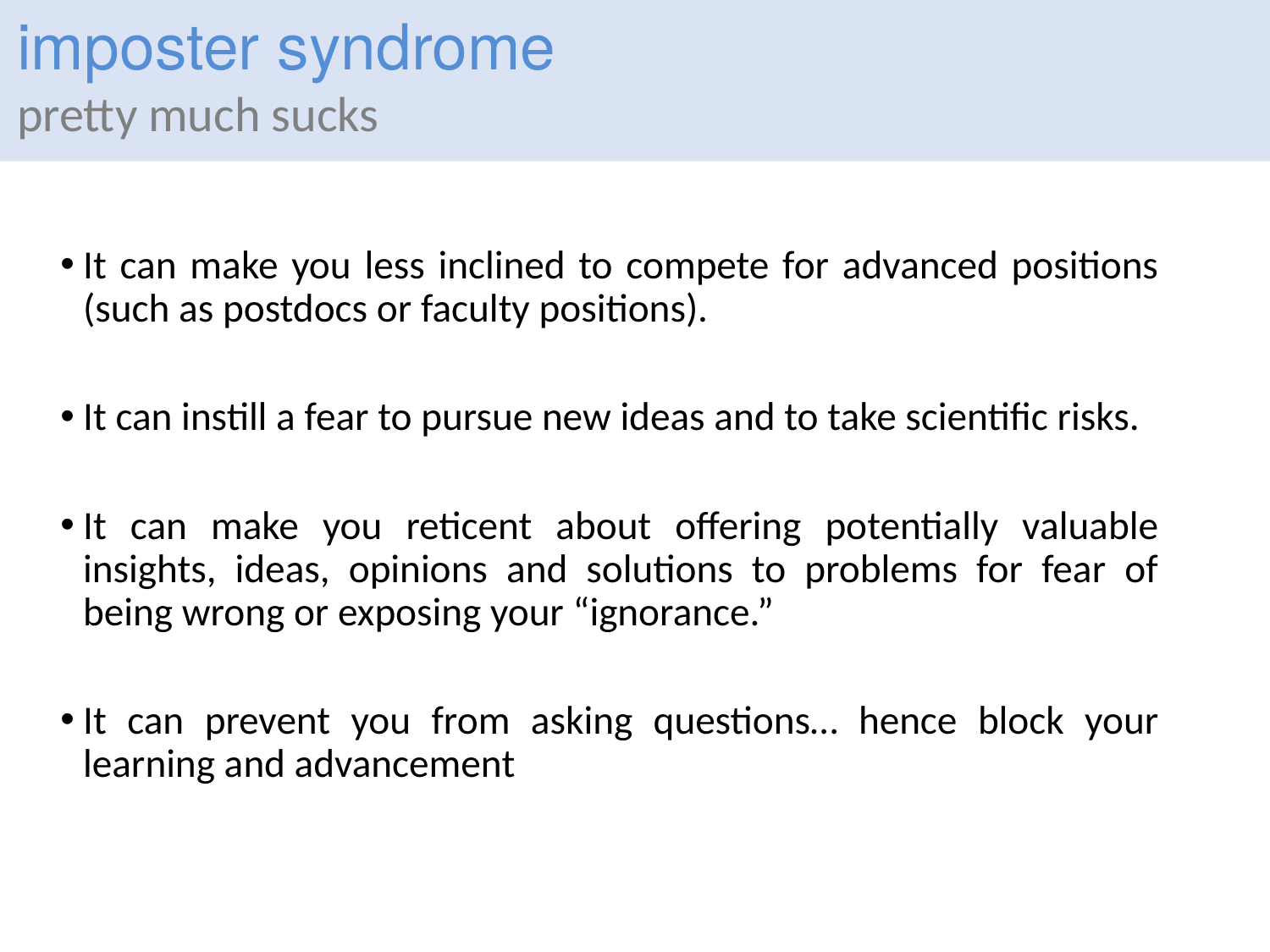

imposter syndrome
pretty much sucks
It can make you less inclined to compete for advanced positions (such as postdocs or faculty positions).

It can instill a fear to pursue new ideas and to take scientific risks.

It can make you reticent about offering potentially valuable insights, ideas, opinions and solutions to problems for fear of being wrong or exposing your “ignorance.”

It can prevent you from asking questions… hence block your learning and advancement